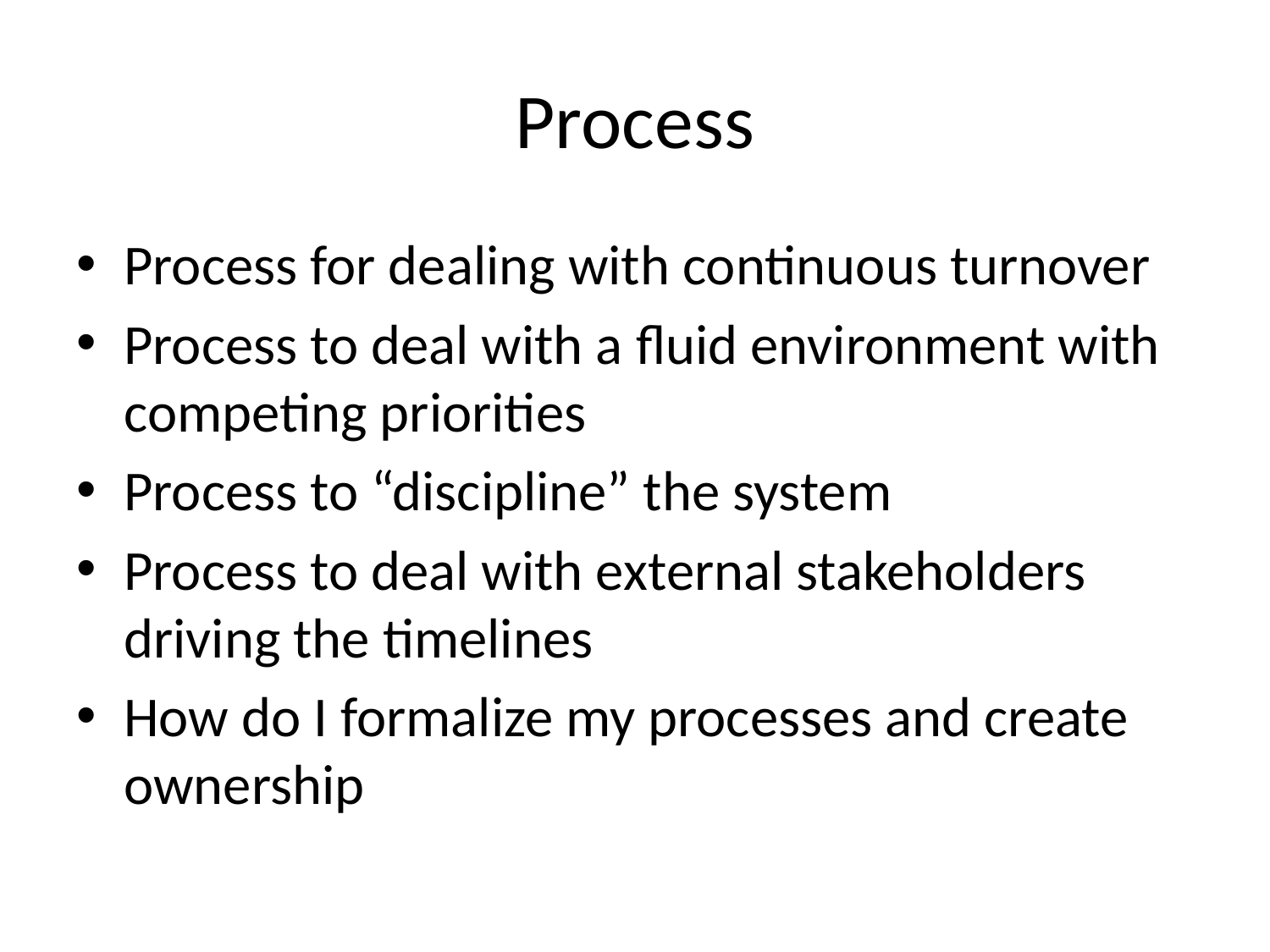

# Process
Process for dealing with continuous turnover
Process to deal with a fluid environment with competing priorities
Process to “discipline” the system
Process to deal with external stakeholders driving the timelines
How do I formalize my processes and create ownership